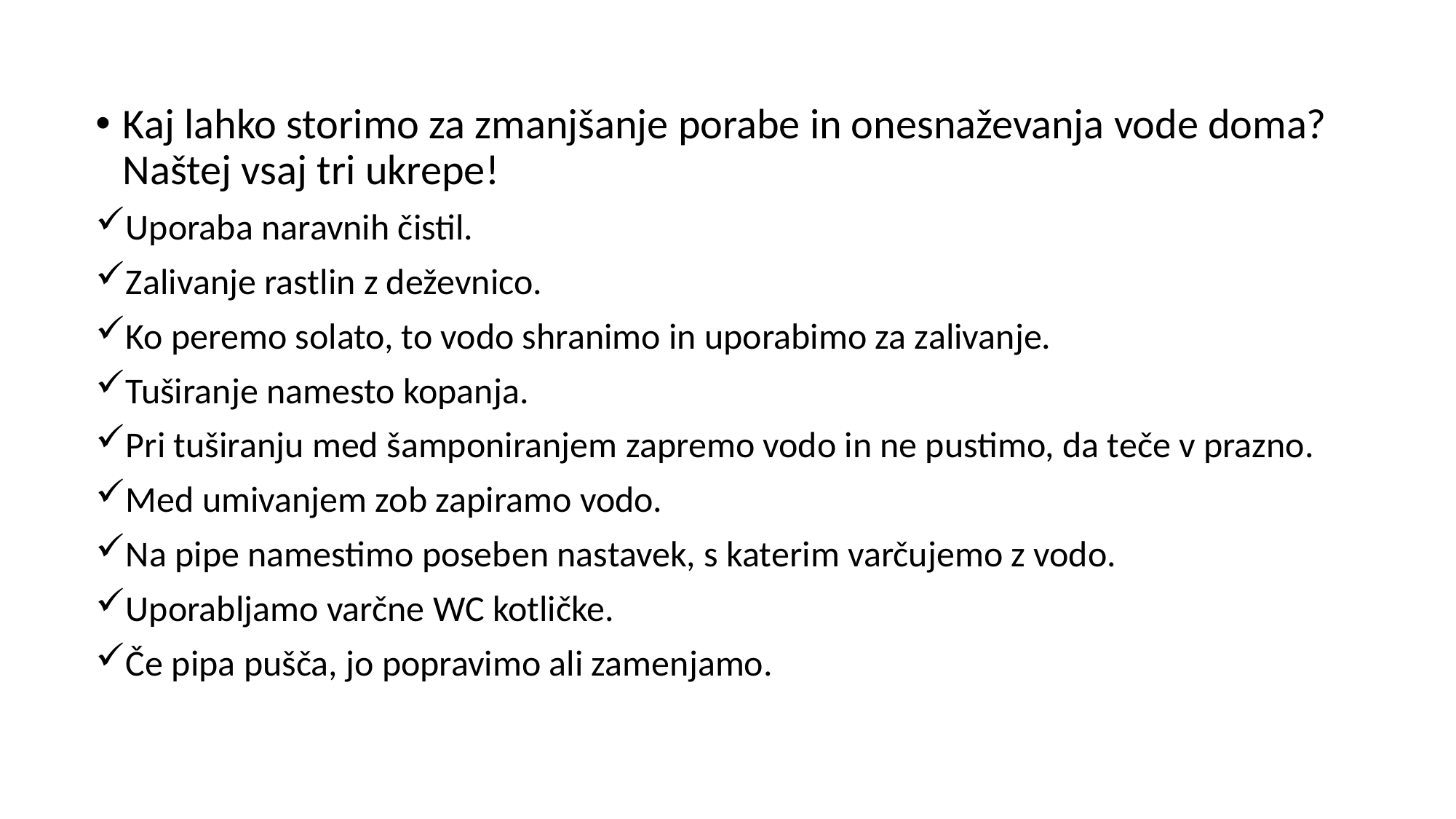

Kaj lahko storimo za zmanjšanje porabe in onesnaževanja vode doma? Naštej vsaj tri ukrepe!
Uporaba naravnih čistil.
Zalivanje rastlin z deževnico.
Ko peremo solato, to vodo shranimo in uporabimo za zalivanje.
Tuširanje namesto kopanja.
Pri tuširanju med šamponiranjem zapremo vodo in ne pustimo, da teče v prazno.
Med umivanjem zob zapiramo vodo.
Na pipe namestimo poseben nastavek, s katerim varčujemo z vodo.
Uporabljamo varčne WC kotličke.
Če pipa pušča, jo popravimo ali zamenjamo.